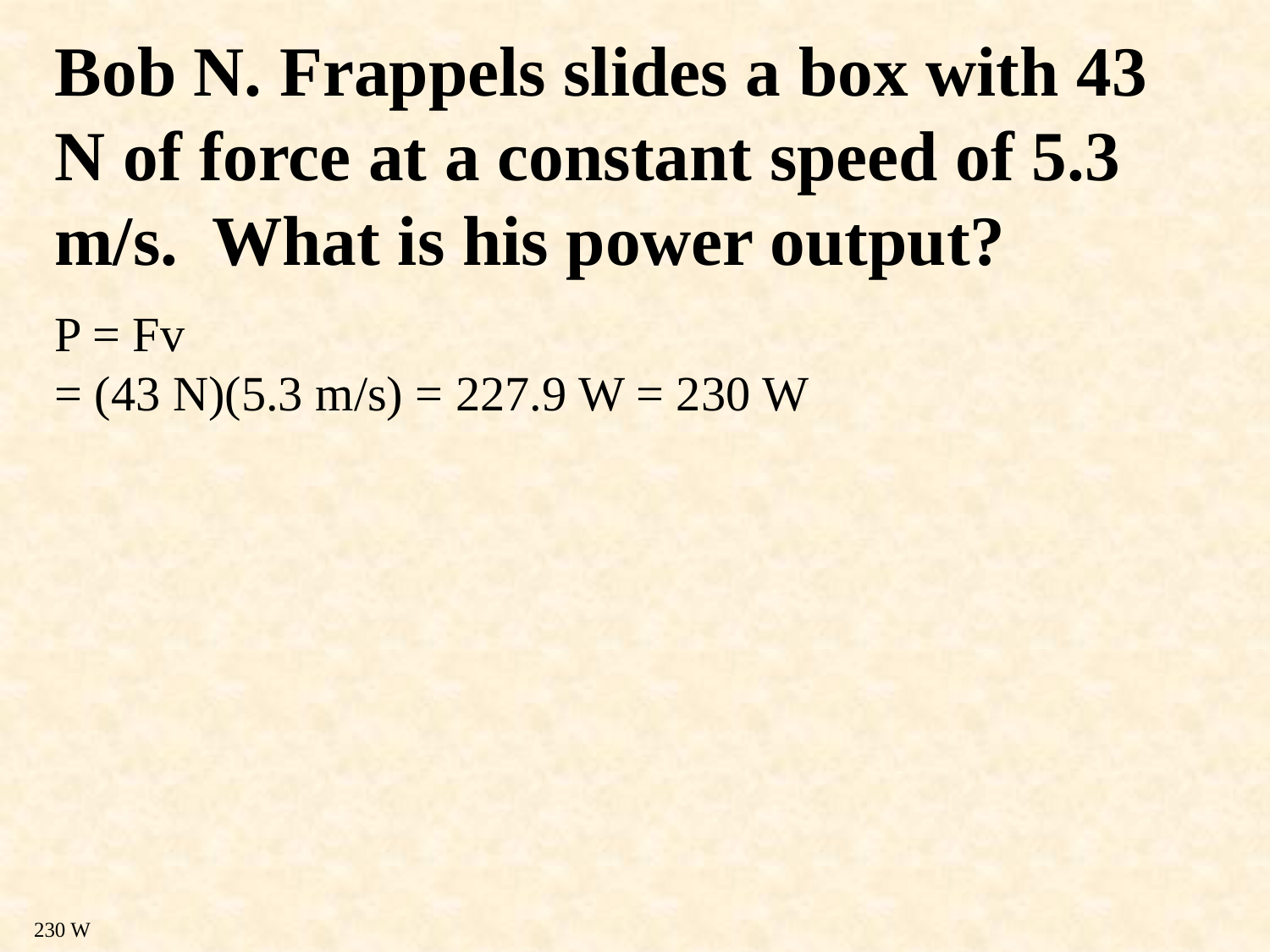

Bob N. Frappels slides a box with 43 N of force at a constant speed of 5.3 m/s.  What is his power output?
P = Fv
= (43 N)(5.3 m/s) = 227.9 W = 230 W
230 W